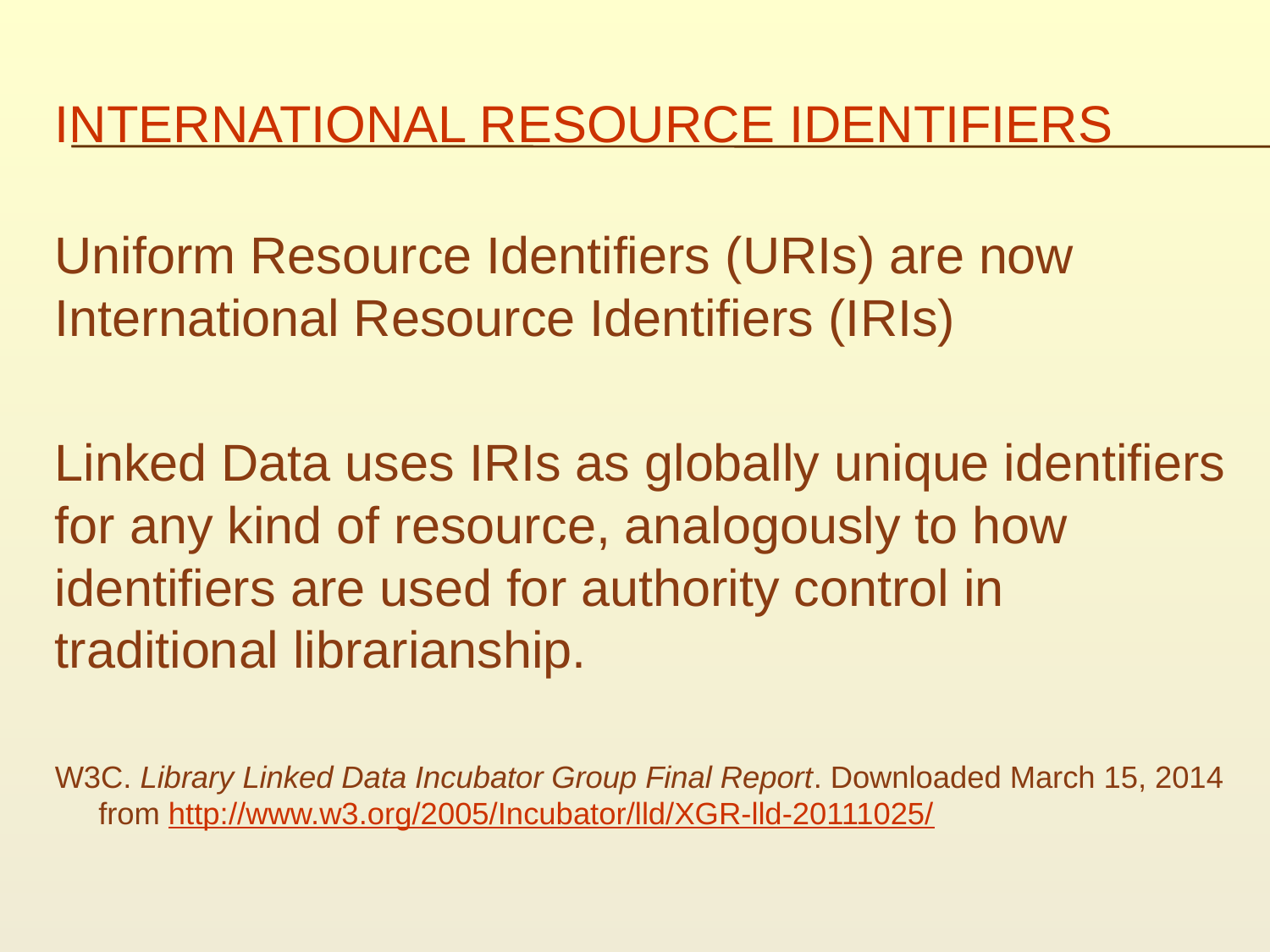

# International Resource Identifiers
Uniform Resource Identifiers (URIs) are now International Resource Identifiers (IRIs)

Linked Data uses IRIs as globally unique identifiers for any kind of resource, analogously to how identifiers are used for authority control in traditional librarianship.

W3C. Library Linked Data Incubator Group Final Report. Downloaded March 15, 2014 from http://www.w3.org/2005/Incubator/lld/XGR-lld-20111025/